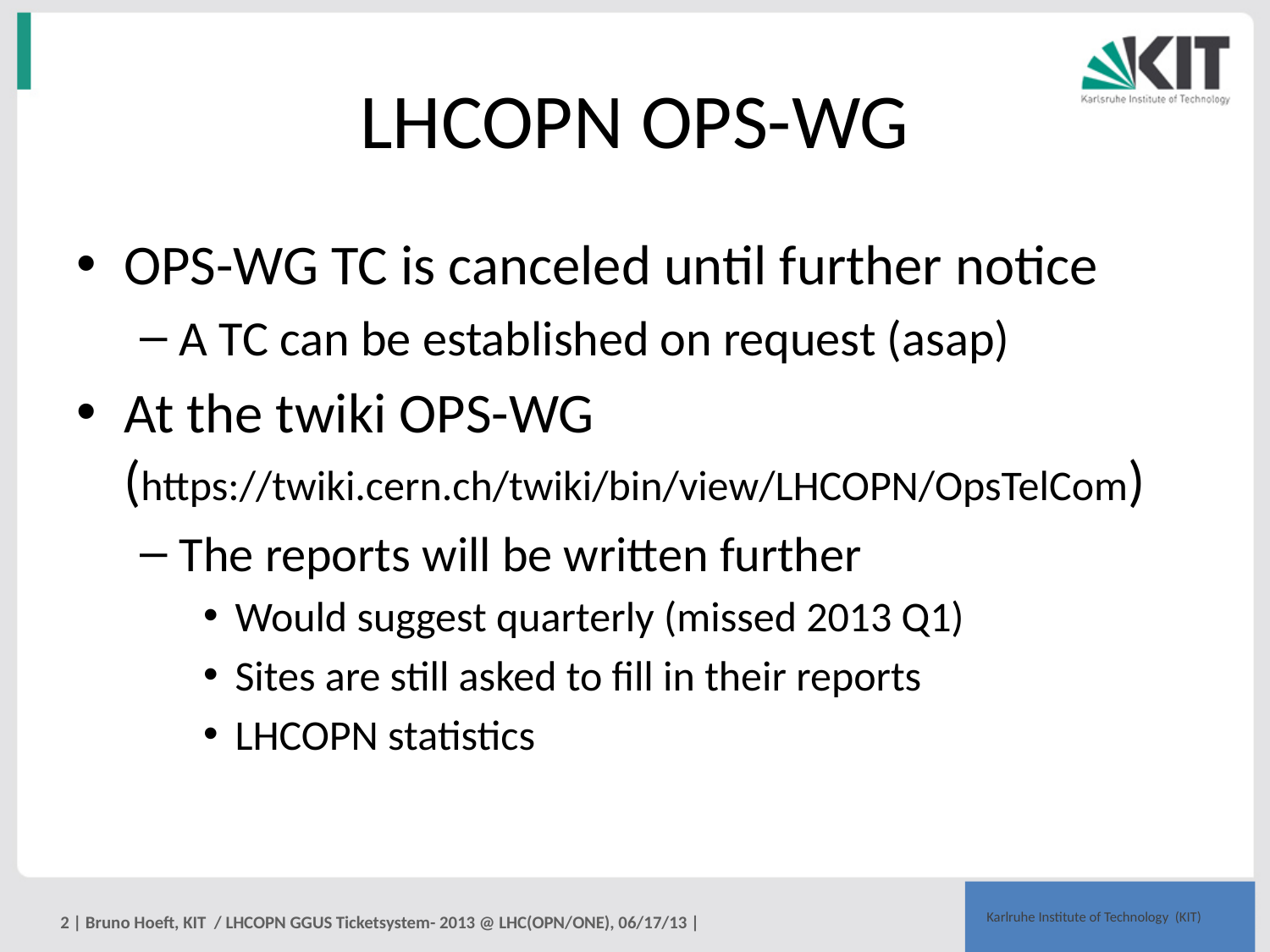

# LHCOPN OPS-WG
OPS-WG TC is canceled until further notice
A TC can be established on request (asap)
At the twiki OPS-WG (https://twiki.cern.ch/twiki/bin/view/LHCOPN/OpsTelCom)
The reports will be written further
Would suggest quarterly (missed 2013 Q1)
Sites are still asked to fill in their reports
LHCOPN statistics